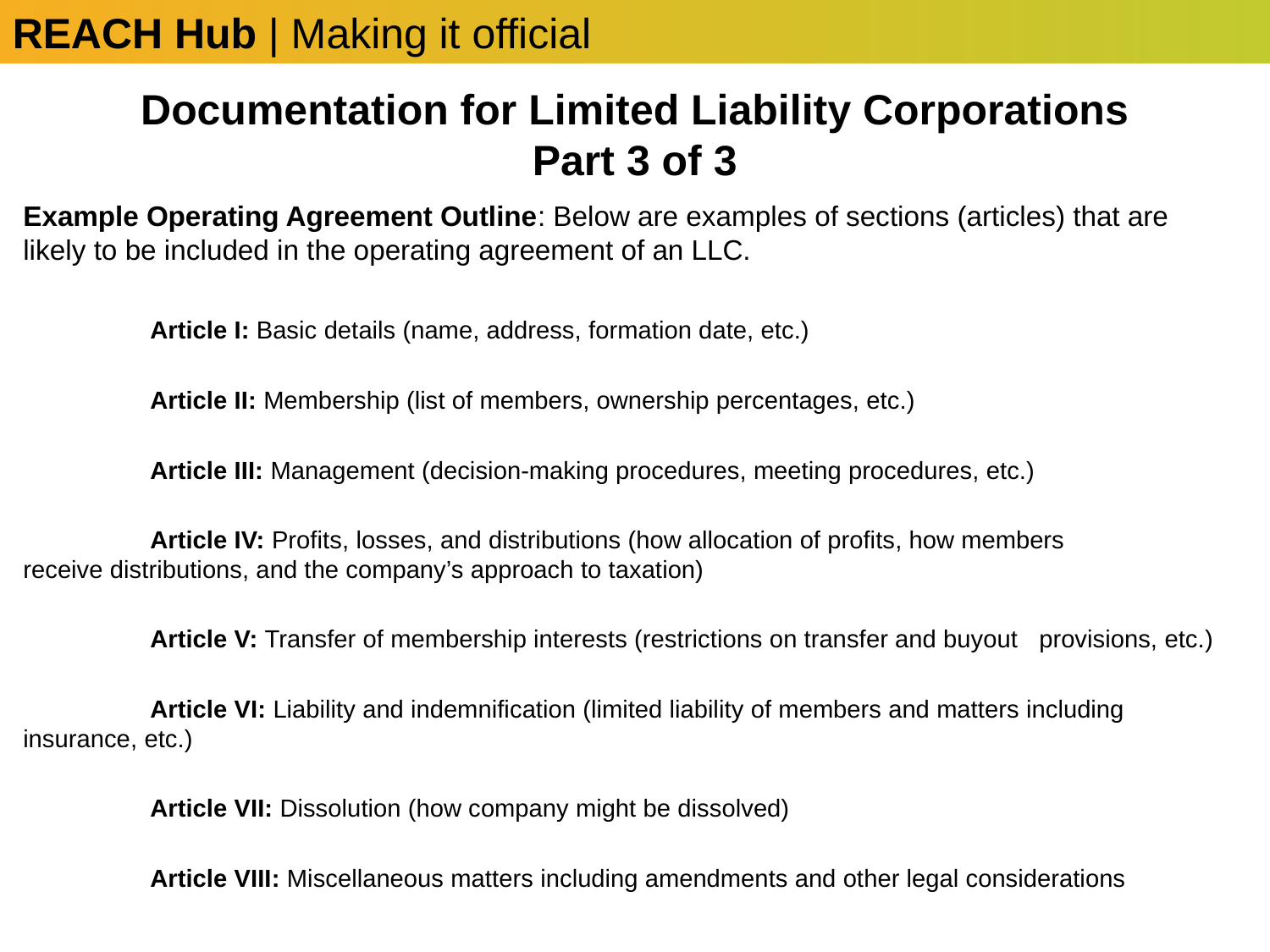

REACH Hub | Making it official
Documentation for Limited Liability Corporations
Part 3 of 3
Example Operating Agreement Outline: Below are examples of sections (articles) that are likely to be included in the operating agreement of an LLC.

	Article I: Basic details (name, address, formation date, etc.)

	Article II: Membership (list of members, ownership percentages, etc.)

	Article III: Management (decision-making procedures, meeting procedures, etc.)

	Article IV: Profits, losses, and distributions (how allocation of profits, how members 	receive distributions, and the company’s approach to taxation)

	Article V: Transfer of membership interests (restrictions on transfer and buyout 	provisions, etc.)

	Article VI: Liability and indemnification (limited liability of members and matters including 	insurance, etc.)

	Article VII: Dissolution (how company might be dissolved)

	Article VIII: Miscellaneous matters including amendments and other legal considerations